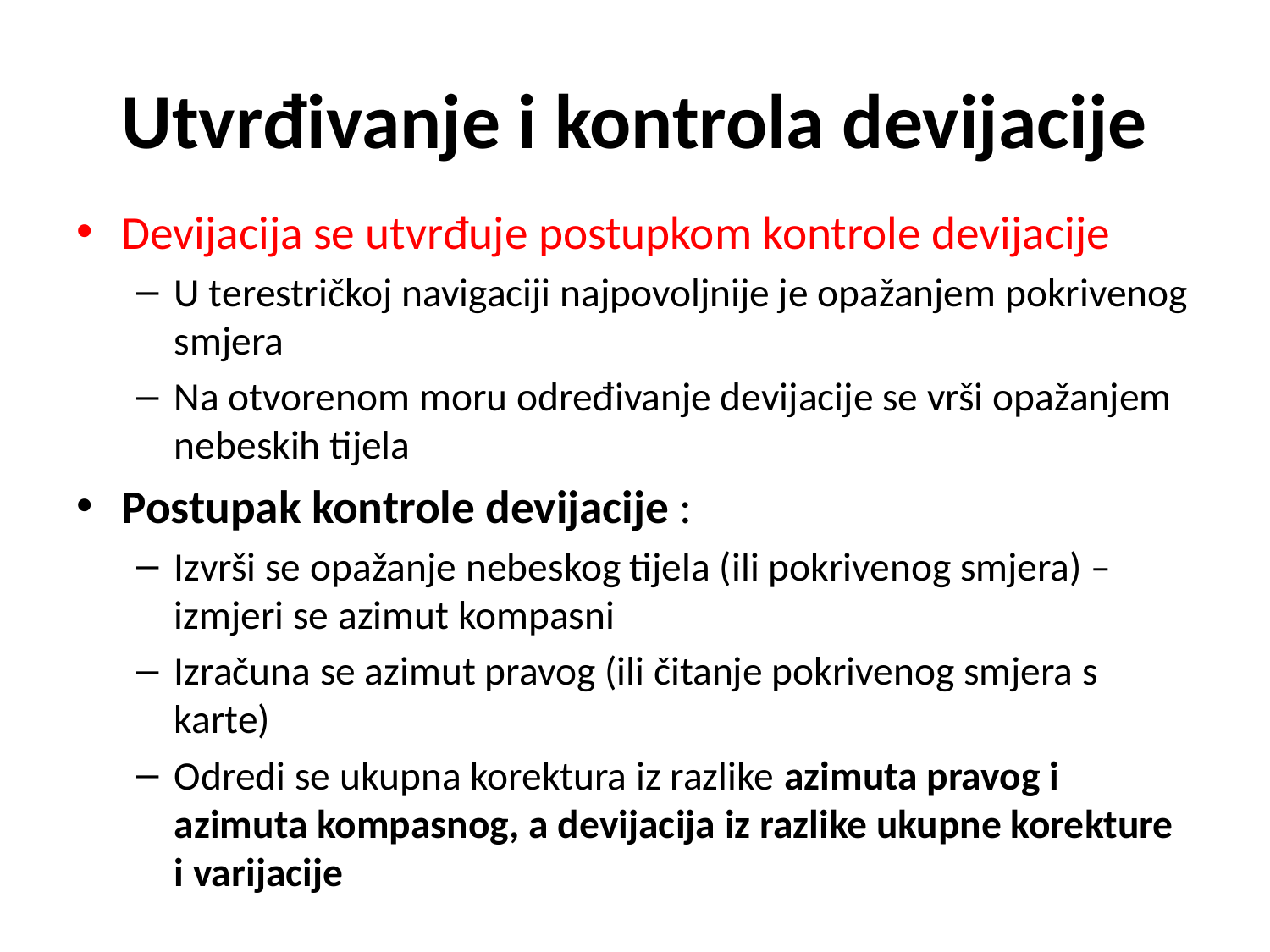

# Utvrđivanje i kontrola devijacije
Devijacija se utvrđuje postupkom kontrole devijacije
U terestričkoj navigaciji najpovoljnije je opažanjem pokrivenog smjera
Na otvorenom moru određivanje devijacije se vrši opažanjem nebeskih tijela
Postupak kontrole devijacije :
Izvrši se opažanje nebeskog tijela (ili pokrivenog smjera) – izmjeri se azimut kompasni
Izračuna se azimut pravog (ili čitanje pokrivenog smjera s karte)
Odredi se ukupna korektura iz razlike azimuta pravog i azimuta kompasnog, a devijacija iz razlike ukupne korekture i varijacije